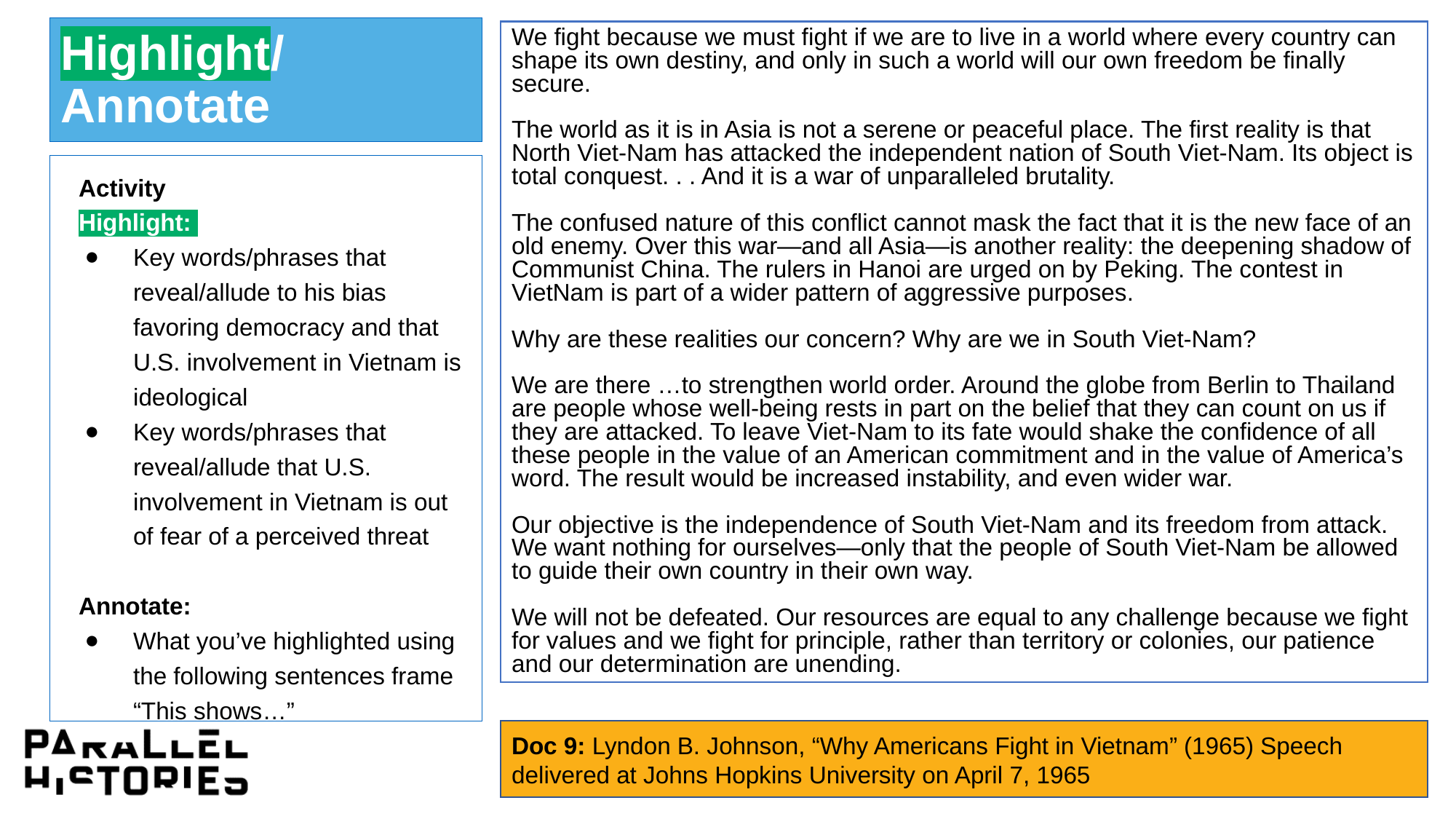

# Highlight/ Annotate
We fight because we must fight if we are to live in a world where every country can shape its own destiny, and only in such a world will our own freedom be finally secure.

The world as it is in Asia is not a serene or peaceful place. The first reality is that North Viet-Nam has attacked the independent nation of South Viet-Nam. Its object is total conquest. . . And it is a war of unparalleled brutality.

The confused nature of this conflict cannot mask the fact that it is the new face of an old enemy. Over this war—and all Asia—is another reality: the deepening shadow of Communist China. The rulers in Hanoi are urged on by Peking. The contest in VietNam is part of a wider pattern of aggressive purposes.

Why are these realities our concern? Why are we in South Viet-Nam?

We are there …to strengthen world order. Around the globe from Berlin to Thailand are people whose well-being rests in part on the belief that they can count on us if they are attacked. To leave Viet-Nam to its fate would shake the confidence of all these people in the value of an American commitment and in the value of America’s word. The result would be increased instability, and even wider war.

Our objective is the independence of South Viet-Nam and its freedom from attack. We want nothing for ourselves—only that the people of South Viet-Nam be allowed to guide their own country in their own way.

We will not be defeated. Our resources are equal to any challenge because we fight for values and we fight for principle, rather than territory or colonies, our patience and our determination are unending.
Activity
Highlight:
Key words/phrases that reveal/allude to his bias favoring democracy and that U.S. involvement in Vietnam is ideological
Key words/phrases that reveal/allude that U.S. involvement in Vietnam is out of fear of a perceived threat

Annotate:
What you’ve highlighted using the following sentences frame “This shows…”
Doc 9: Lyndon B. Johnson, “Why Americans Fight in Vietnam” (1965) Speech delivered at Johns Hopkins University on April 7, 1965